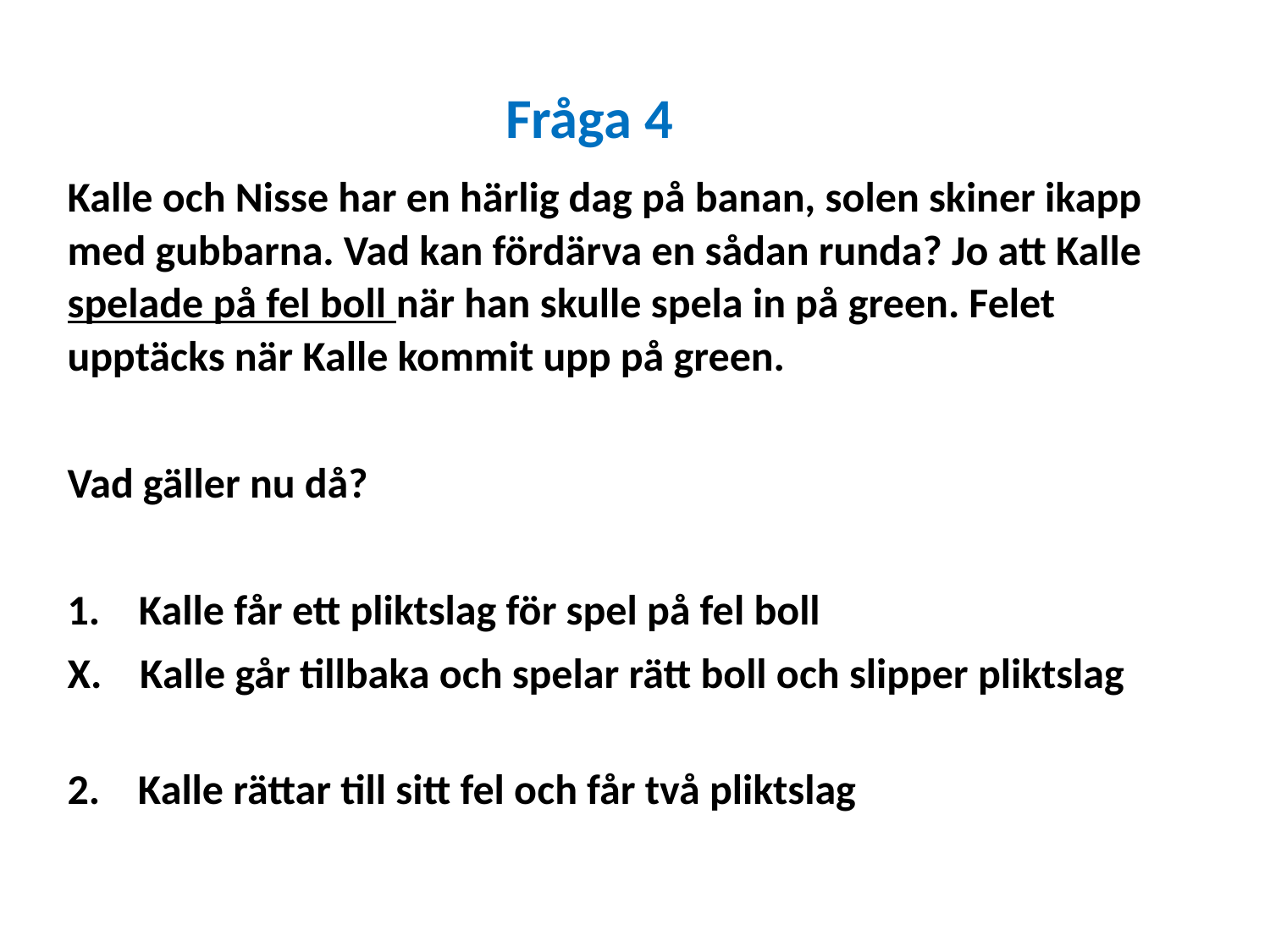

Fråga 4
Kalle och Nisse har en härlig dag på banan, solen skiner ikapp med gubbarna. Vad kan fördärva en sådan runda? Jo att Kalle spelade på fel boll när han skulle spela in på green. Felet upptäcks när Kalle kommit upp på green.

Vad gäller nu då?

Kalle får ett pliktslag för spel på fel boll
X.    Kalle går tillbaka och spelar rätt boll och slipper pliktslag
2.    Kalle rättar till sitt fel och får två pliktslag